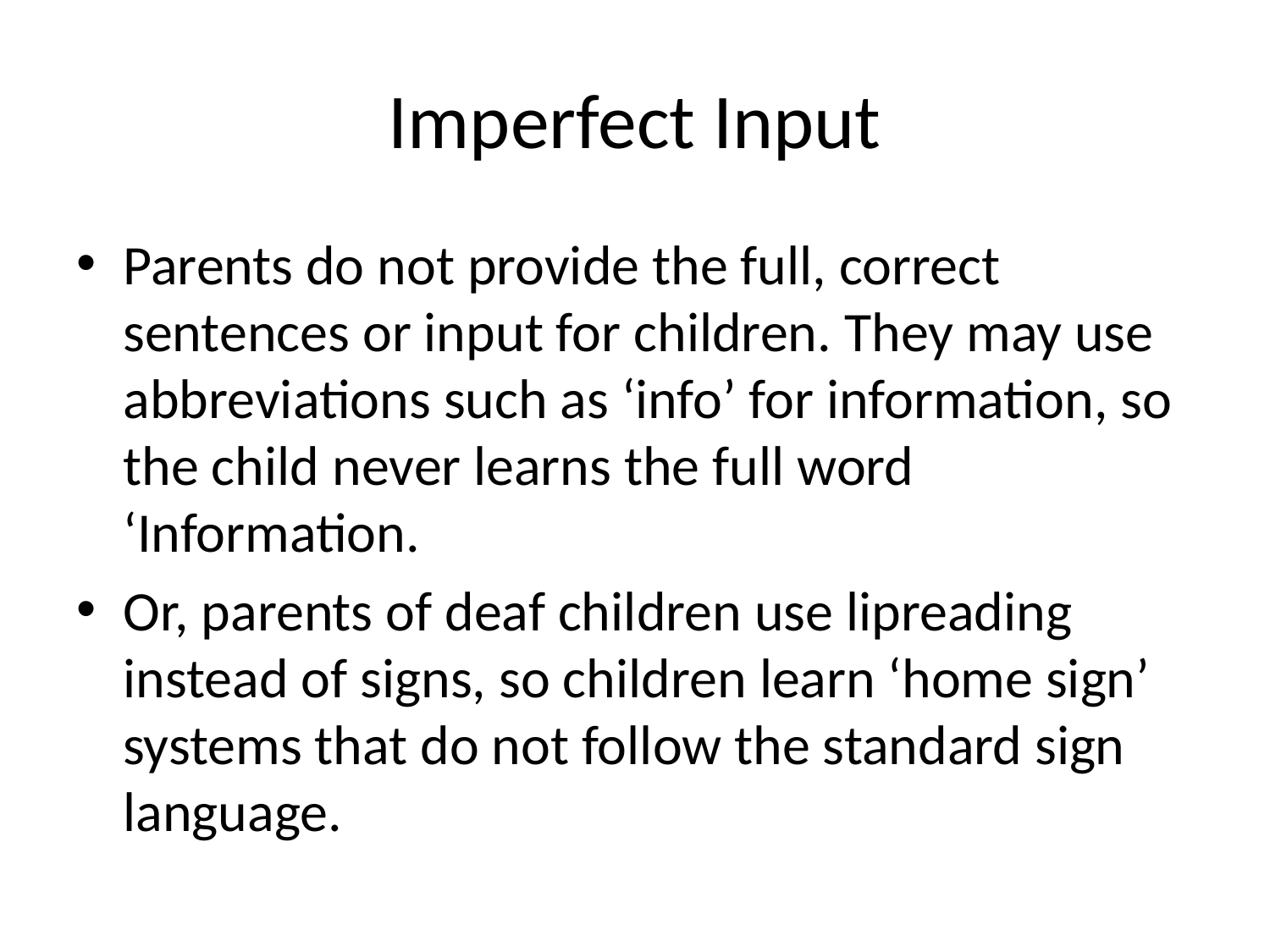

# Imperfect Input
Parents do not provide the full, correct sentences or input for children. They may use abbreviations such as ‘info’ for information, so the child never learns the full word ‘Information.
Or, parents of deaf children use lipreading instead of signs, so children learn ‘home sign’ systems that do not follow the standard sign language.